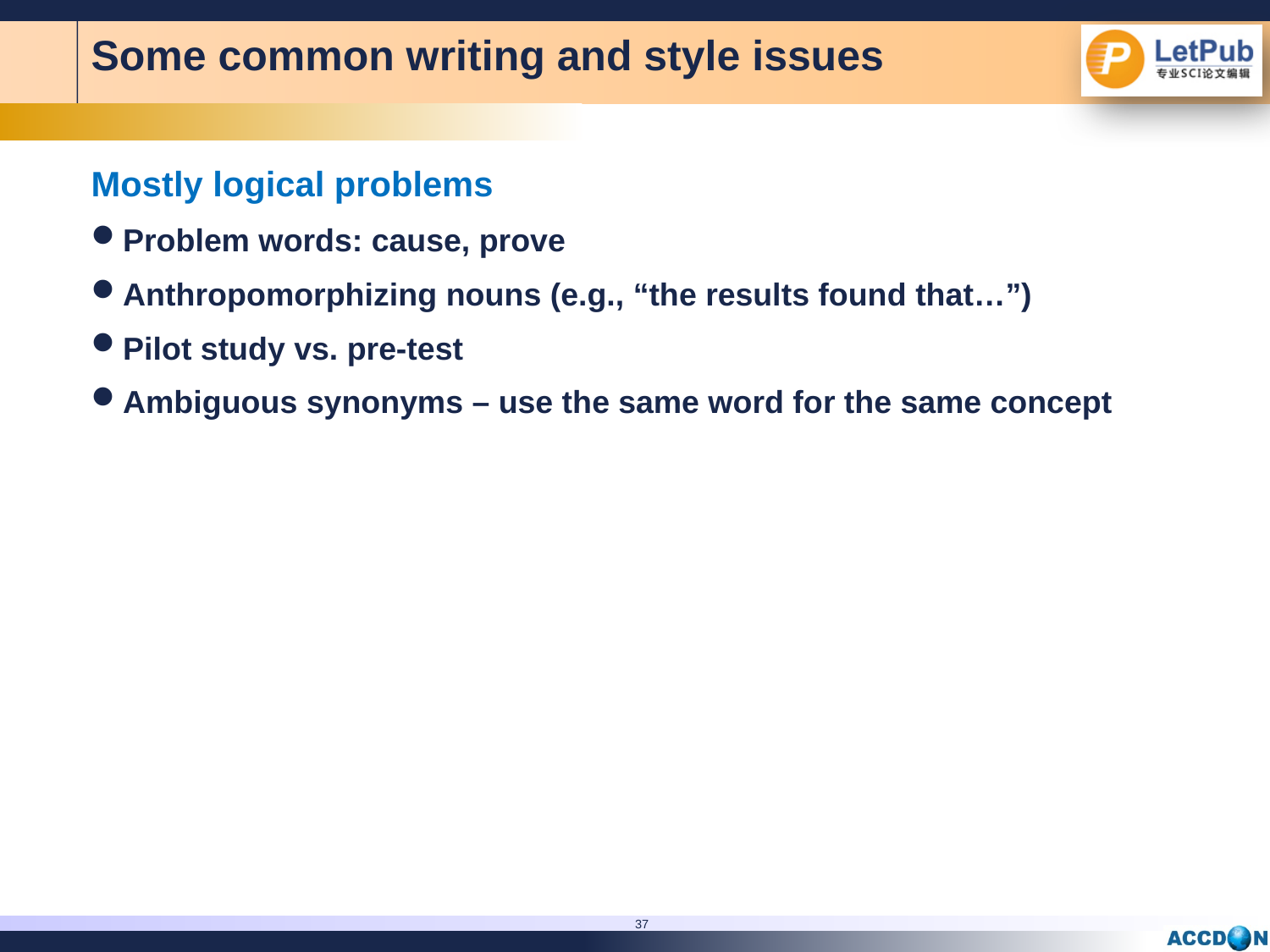

Some common writing and style issues
Mostly logical problems
Problem words: cause, prove
Anthropomorphizing nouns (e.g., “the results found that…”)
Pilot study vs. pre-test
Ambiguous synonyms – use the same word for the same concept
37